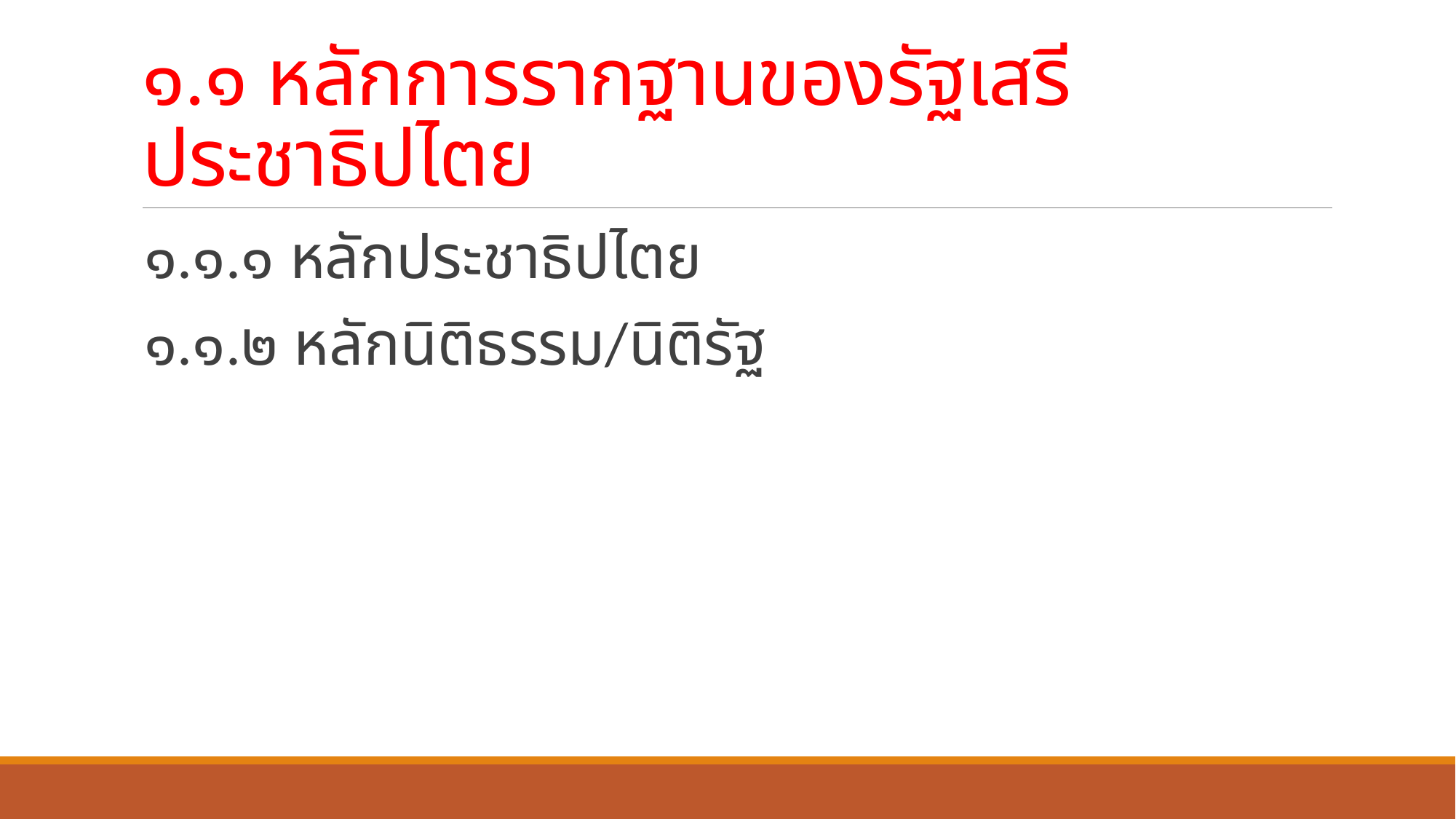

# ๑.๑ หลักการรากฐานของรัฐเสรีประชาธิปไตย
๑.๑.๑ หลักประชาธิปไตย
๑.๑.๒ หลักนิติธรรม/นิติรัฐ